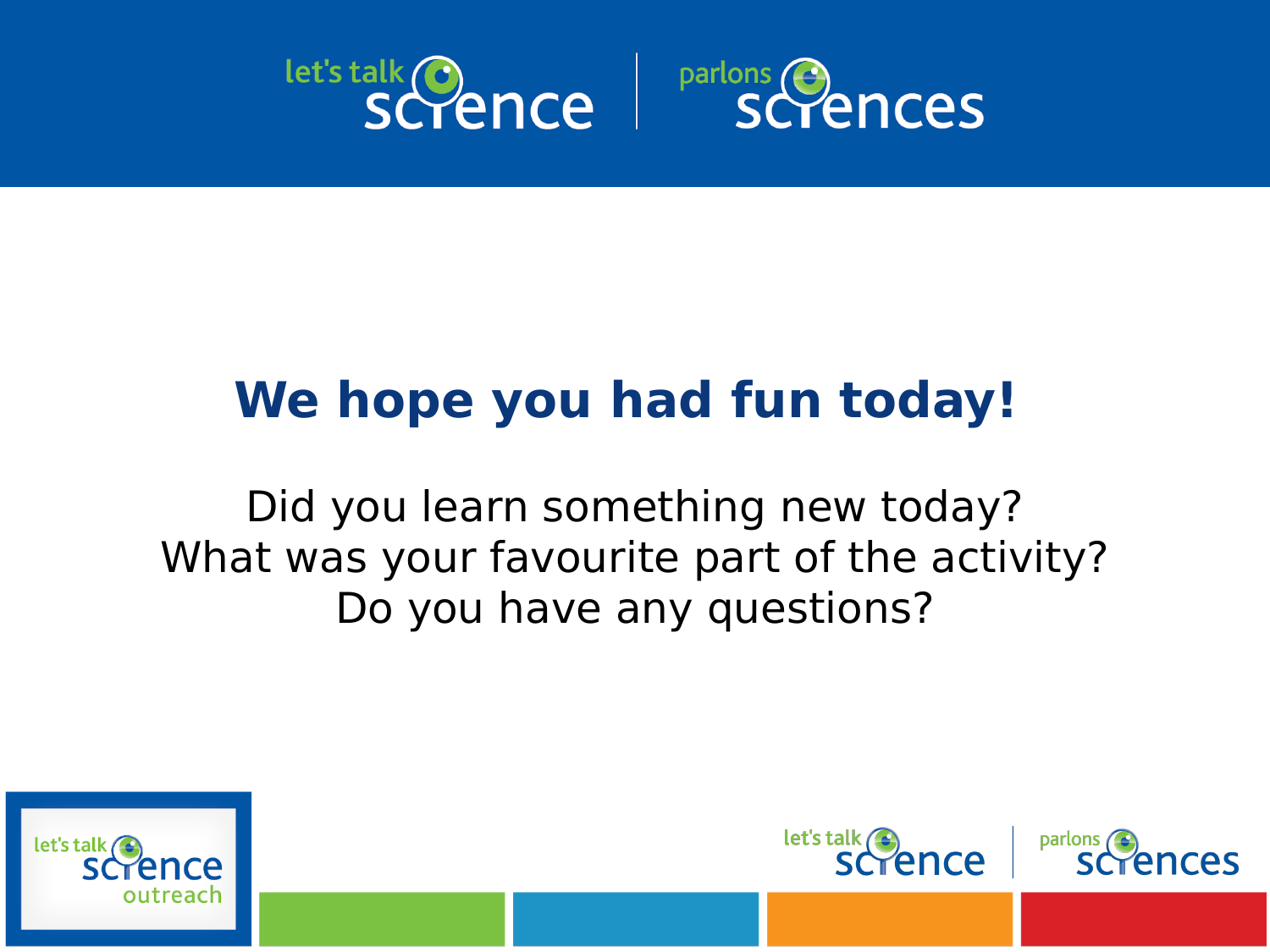

We hope you had fun today!
Did you learn something new today?
What was your favourite part of the activity?
Do you have any questions?